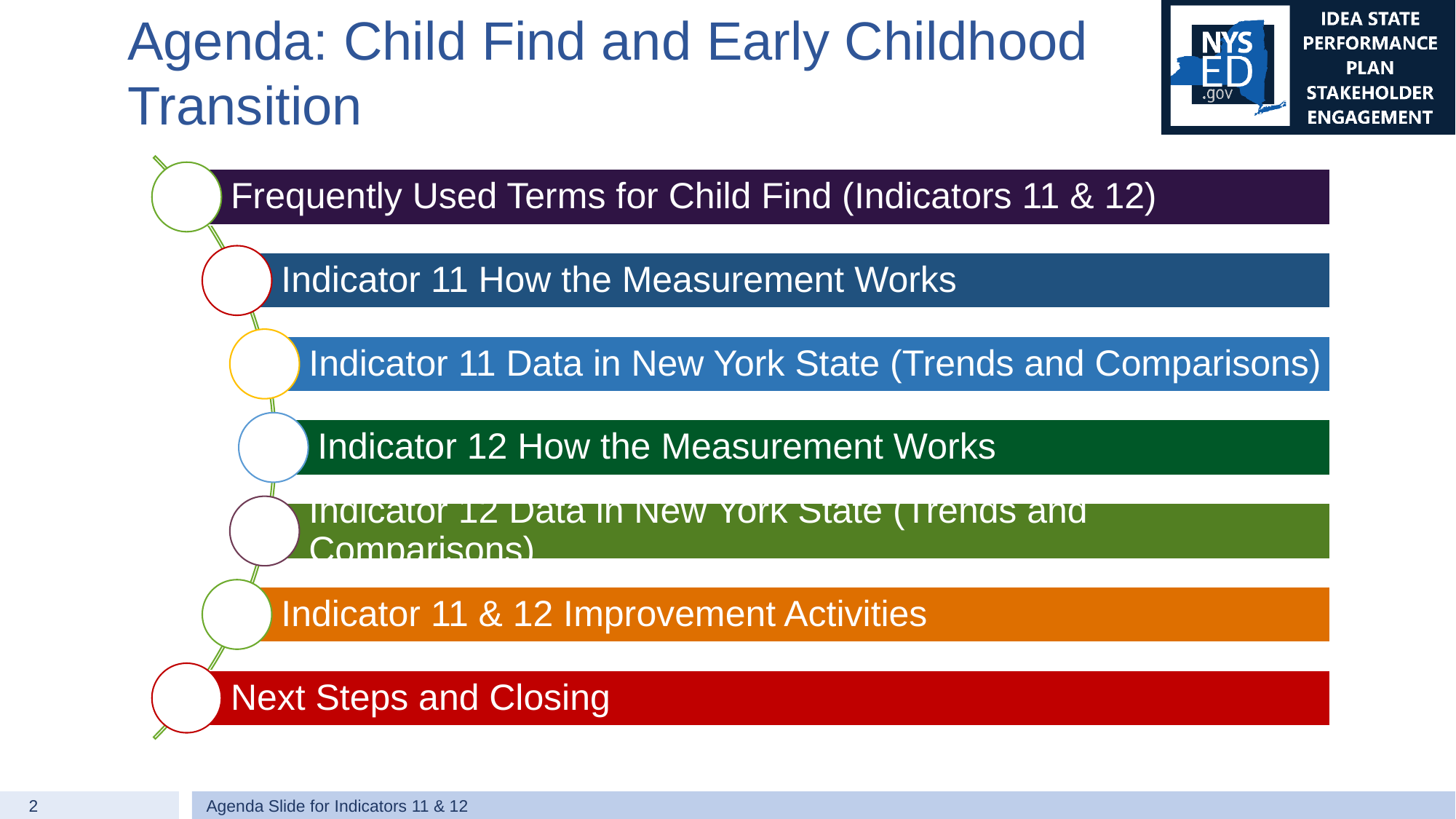

# Agenda: Child Find and Early Childhood Transition
Frequently Used Terms for Child Find (Indicators 11 & 12)
Indicator 11 How the Measurement Works
Indicator 11 Data in New York State (Trends and Comparisons)
Indicator 12 How the Measurement Works
Indicator 12 Data in New York State (Trends and Comparisons)
Indicator 11 & 12 Improvement Activities
Next Steps and Closing
2
Agenda Slide for Indicators 11 & 12